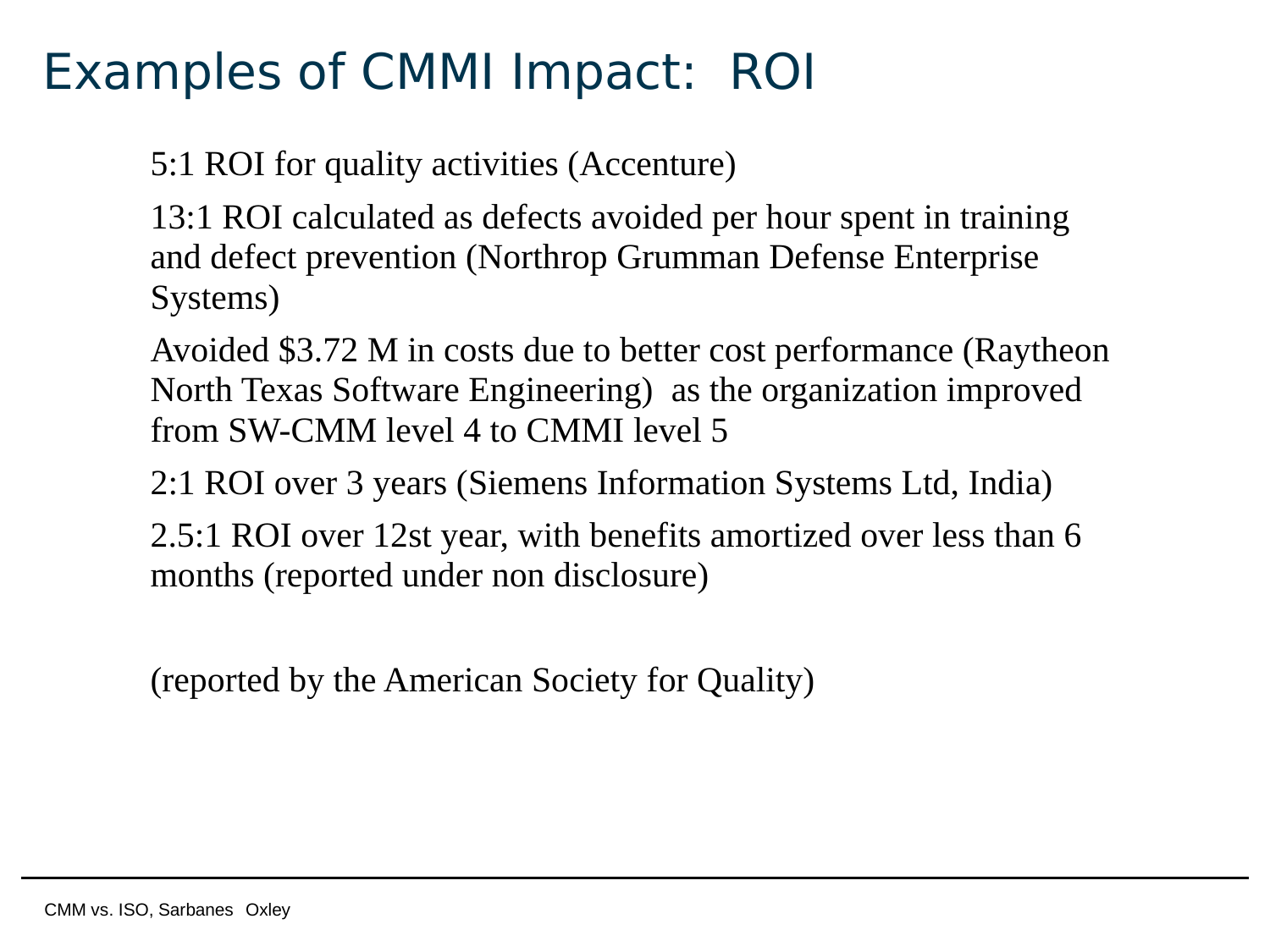

# Examples of CMMI Impact:  ROI
5:1 ROI for quality activities (Accenture)
13:1 ROI calculated as defects avoided per hour spent in training and defect prevention (Northrop Grumman Defense Enterprise Systems)
Avoided $3.72 M in costs due to better cost performance (Raytheon North Texas Software Engineering)  as the organization improved from SW-CMM level 4 to CMMI level 5
2:1 ROI over 3 years (Siemens Information Systems Ltd, India)
2.5:1 ROI over 12st year, with benefits amortized over less than 6 months (reported under non disclosure)

(reported by the American Society for Quality)